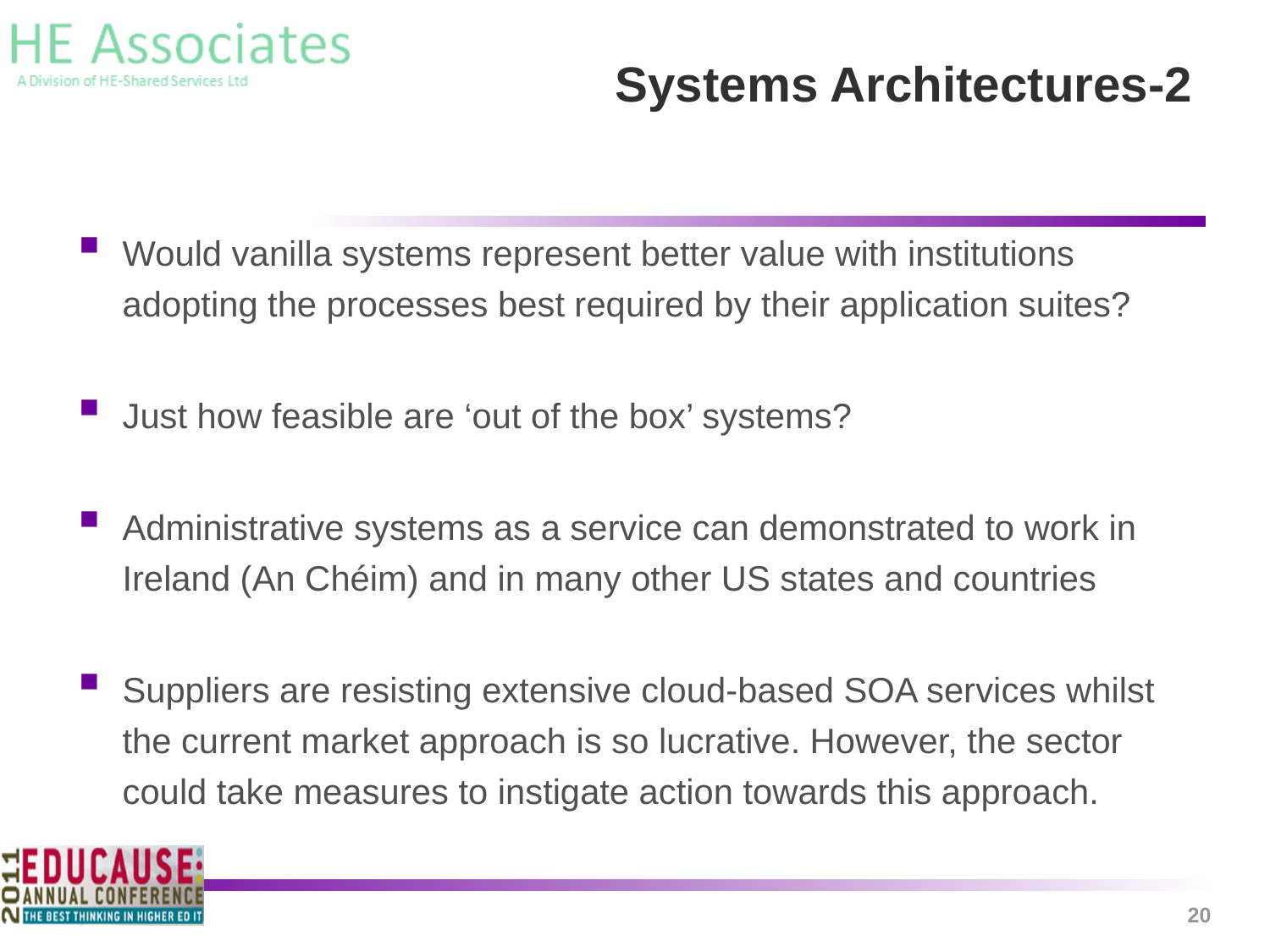

# Systems Architectures-2
Would vanilla systems represent better value with institutions adopting the processes best required by their application suites?

Just how feasible are ‘out of the box’ systems?

Administrative systems as a service can demonstrated to work in Ireland (An Chéim) and in many other US states and countries

Suppliers are resisting extensive cloud-based SOA services whilst the current market approach is so lucrative. However, the sector could take measures to instigate action towards this approach.
20